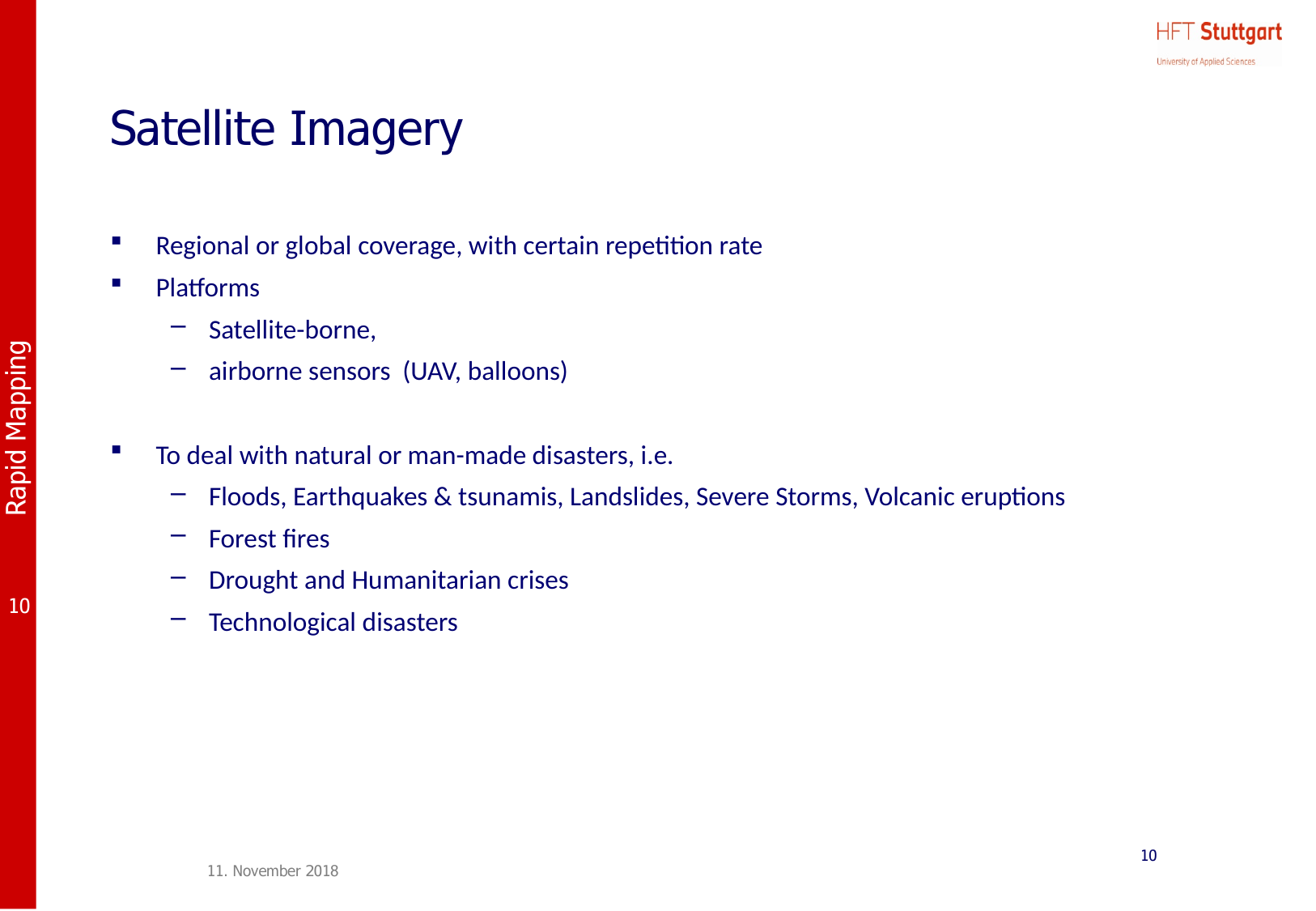

# Satellite Imagery
Regional or global coverage, with certain repetition rate
Platforms
Satellite-borne,
airborne sensors  (UAV, balloons)

To deal with natural or man-made disasters, i.e.
Floods, Earthquakes & tsunamis, Landslides, Severe Storms, Volcanic eruptions
Forest fires
Drought and Humanitarian crises
Technological disasters

10
11. November 2018